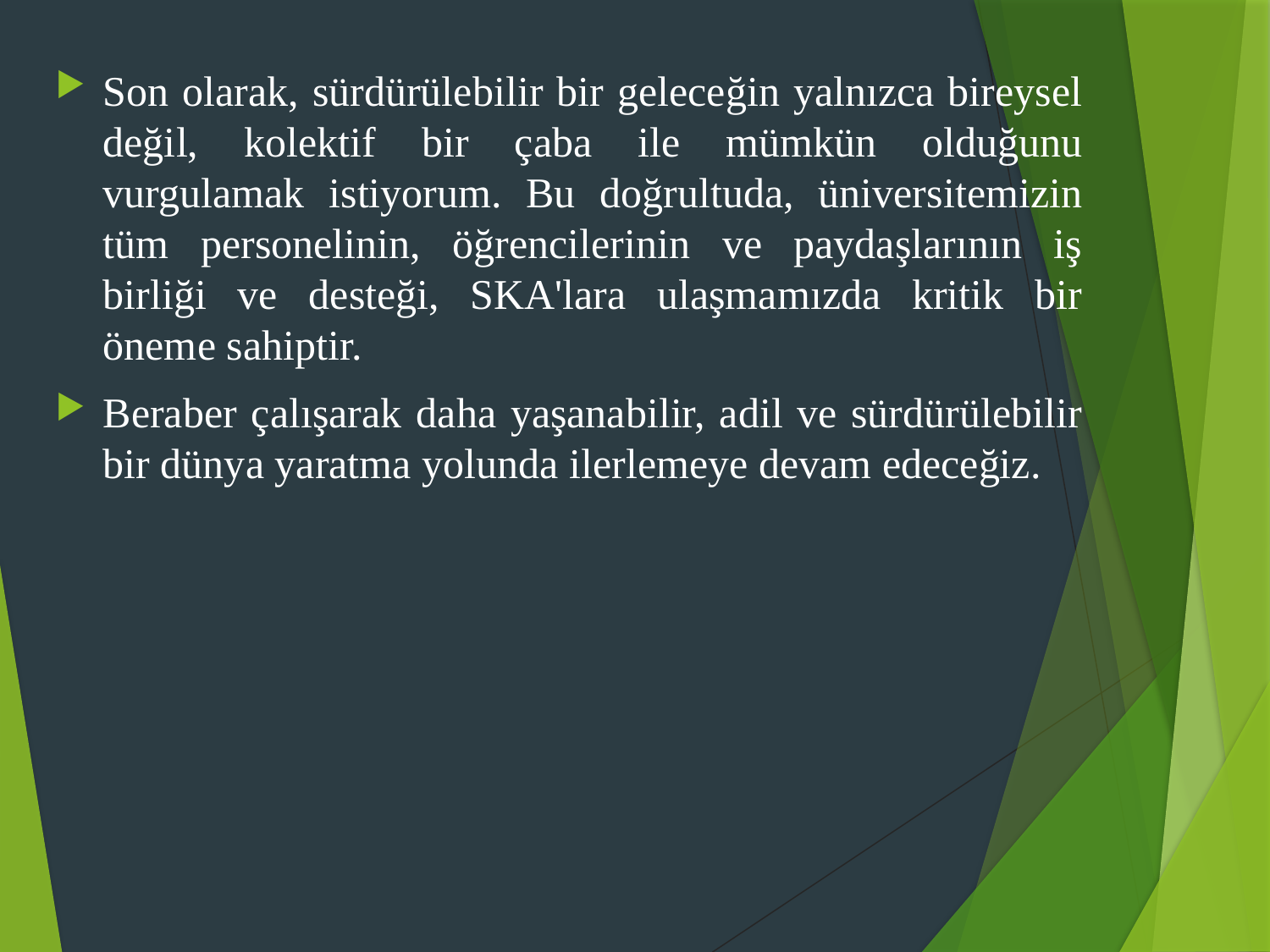

Son olarak, sürdürülebilir bir geleceğin yalnızca bireysel değil, kolektif bir çaba ile mümkün olduğunu vurgulamak istiyorum. Bu doğrultuda, üniversitemizin tüm personelinin, öğrencilerinin ve paydaşlarının iş birliği ve desteği, SKA'lara ulaşmamızda kritik bir öneme sahiptir.
Beraber çalışarak daha yaşanabilir, adil ve sürdürülebilir bir dünya yaratma yolunda ilerlemeye devam edeceğiz.